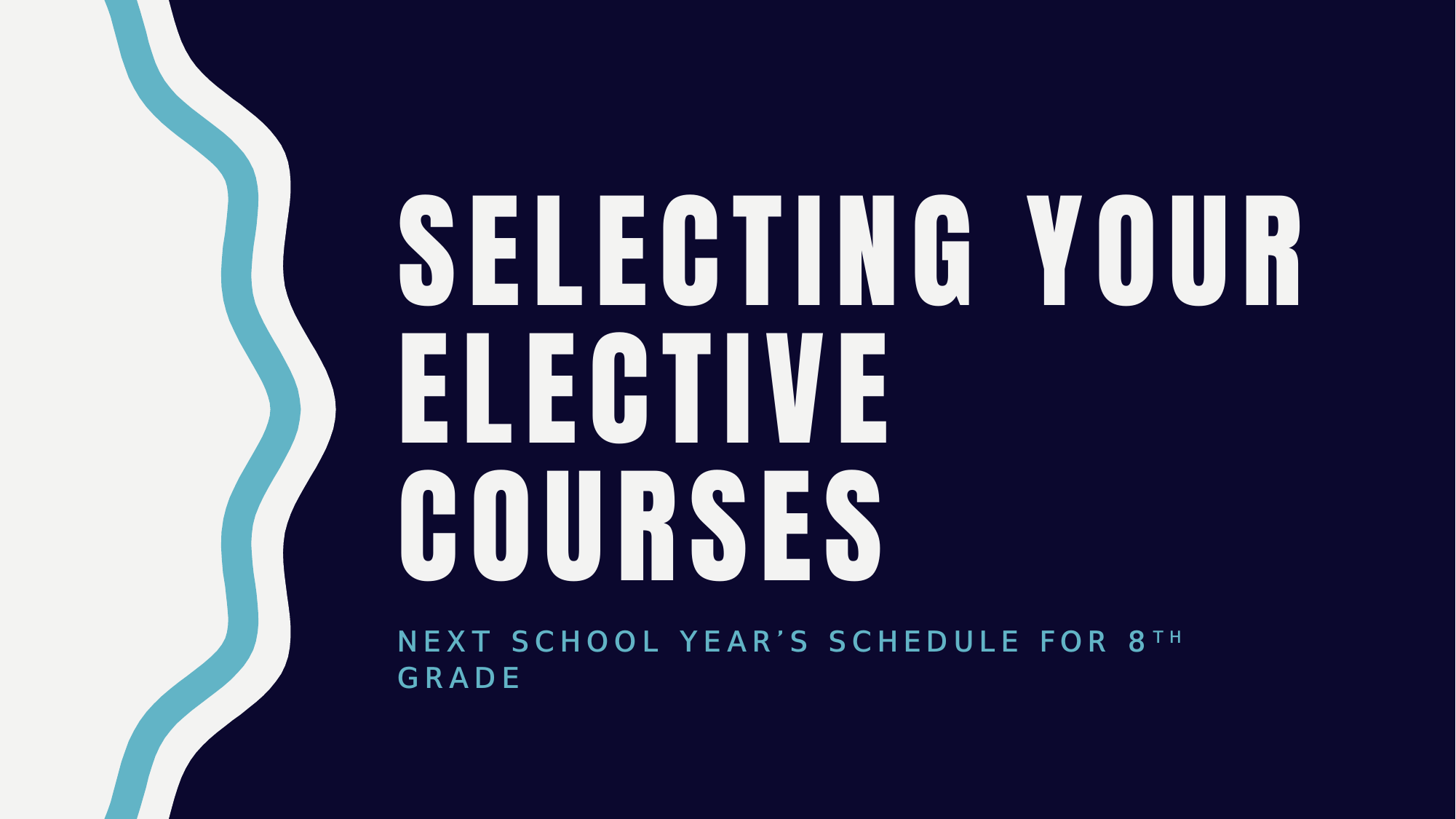

# Selecting your Elective Courses
Next School Year’s Schedule For 8th Grade